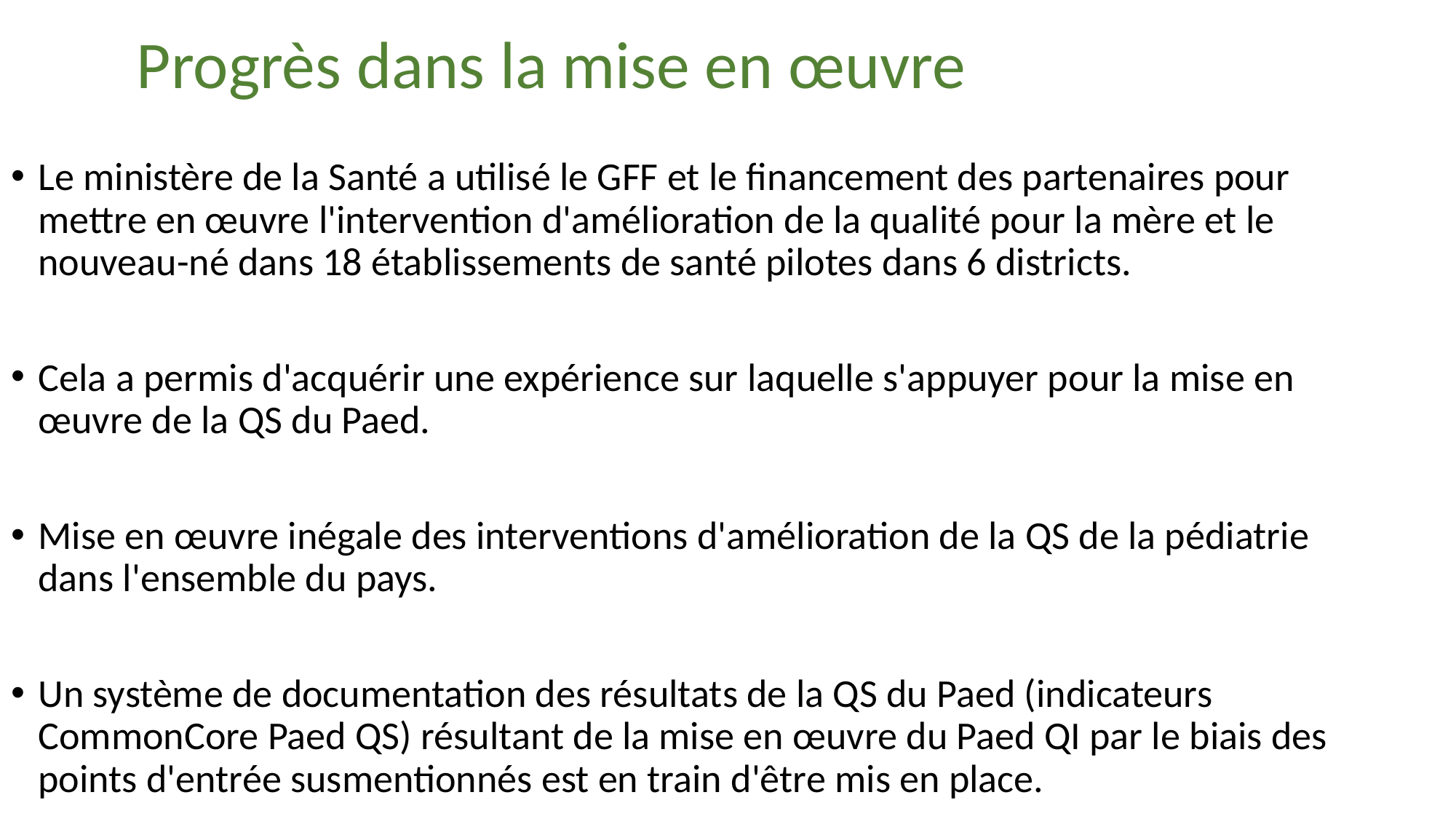

# Progrès dans la mise en œuvre
Le ministère de la Santé a utilisé le GFF et le financement des partenaires pour mettre en œuvre l'intervention d'amélioration de la qualité pour la mère et le nouveau-né dans 18 établissements de santé pilotes dans 6 districts.

Cela a permis d'acquérir une expérience sur laquelle s'appuyer pour la mise en œuvre de la QS du Paed.

Mise en œuvre inégale des interventions d'amélioration de la QS de la pédiatrie dans l'ensemble du pays.

Un système de documentation des résultats de la QS du Paed (indicateurs CommonCore Paed QS) résultant de la mise en œuvre du Paed QI par le biais des points d'entrée susmentionnés est en train d'être mis en place.